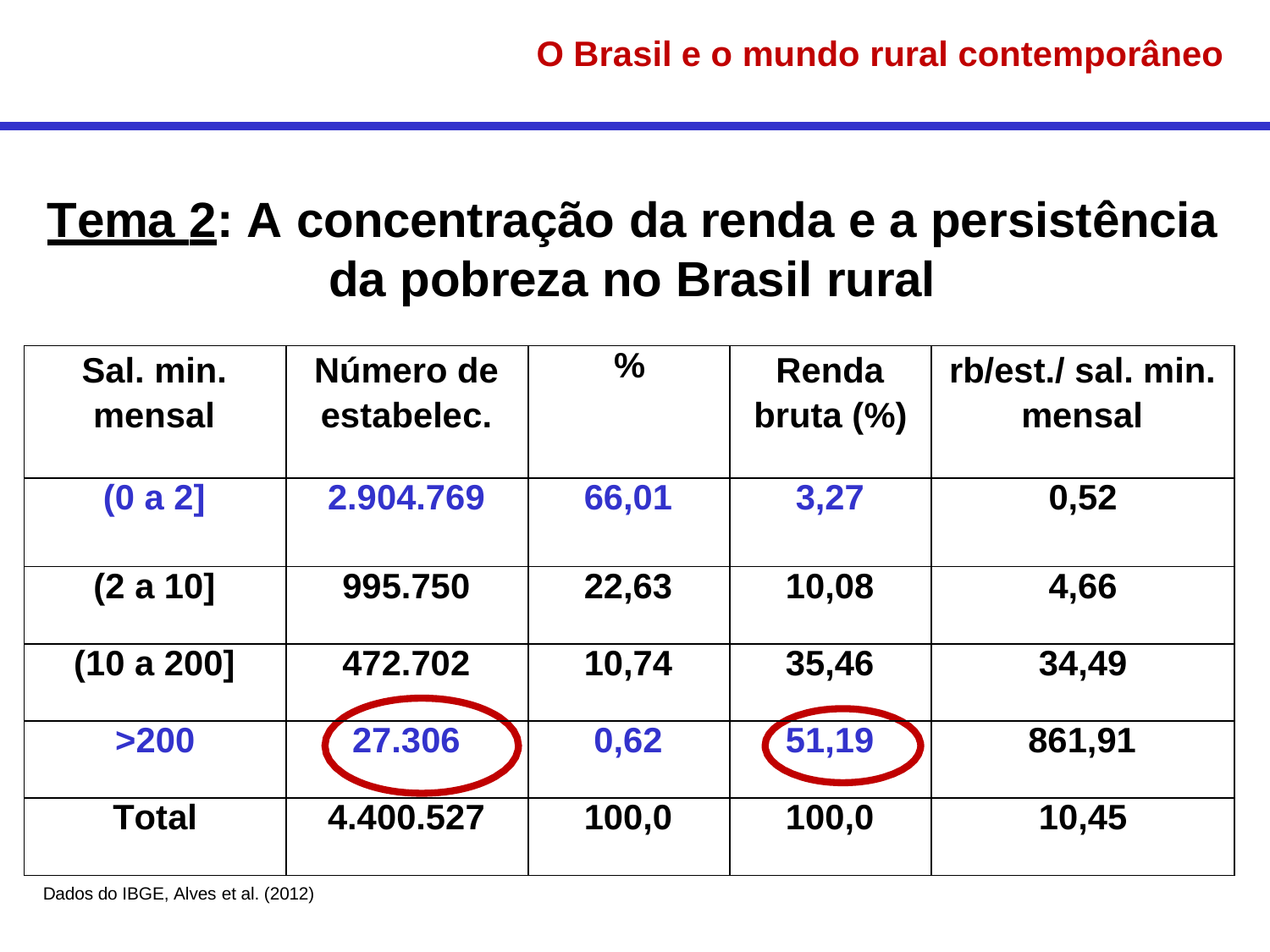

# O Brasil e o mundo rural contemporâneo

Tema 2: A concentração da renda e a persistência
da pobreza no Brasil rural
| Sal. min. mensal | Número de estabelec. | % | Renda bruta (%) | rb/est./ sal. min. mensal |
| --- | --- | --- | --- | --- |
| (0 a 2] | 2.904.769 | 66,01 | 3,27 | 0,52 |
| (2 a 10] | 995.750 | 22,63 | 10,08 | 4,66 |
| (10 a 200] | 472.702 | 10,74 | 35,46 | 34,49 |
| >200 | 27.306 | 0,62 | 51,19 | 861,91 |
| Total | 4.400.527 | 100,0 | 100,0 | 10,45 |

Dados do IBGE, Alves et al. (2012)